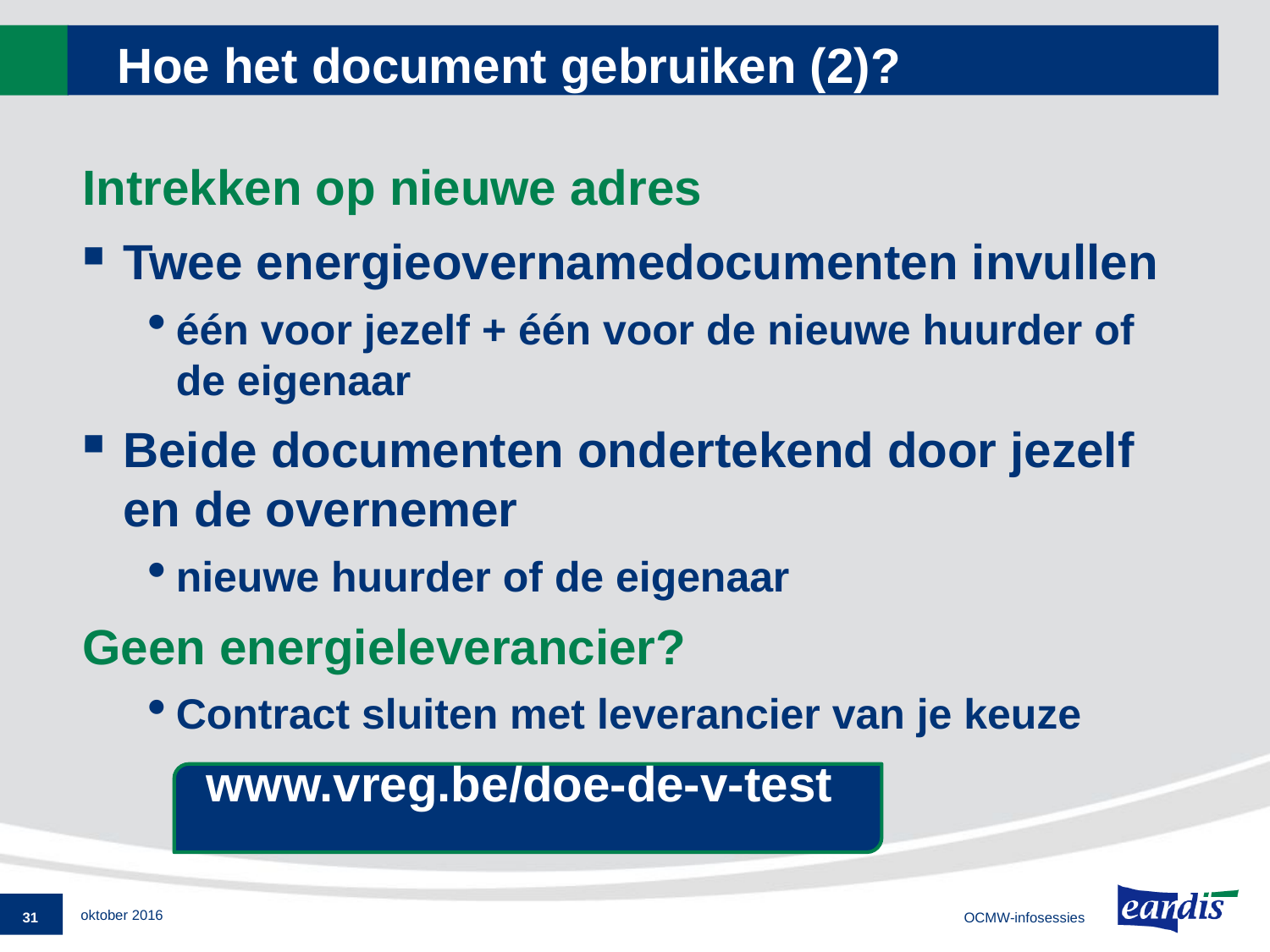

# Hoe het document gebruiken (2)?
Intrekken op nieuwe adres
Twee energieovernamedocumenten invullen
één voor jezelf + één voor de nieuwe huurder of de eigenaar
Beide documenten ondertekend door jezelf en de overnemer
nieuwe huurder of de eigenaar
Geen energieleverancier?
Contract sluiten met leverancier van je keuze
         www.vreg.be/doe-de-v-test

31
OCMW-infosessies
oktober 2016